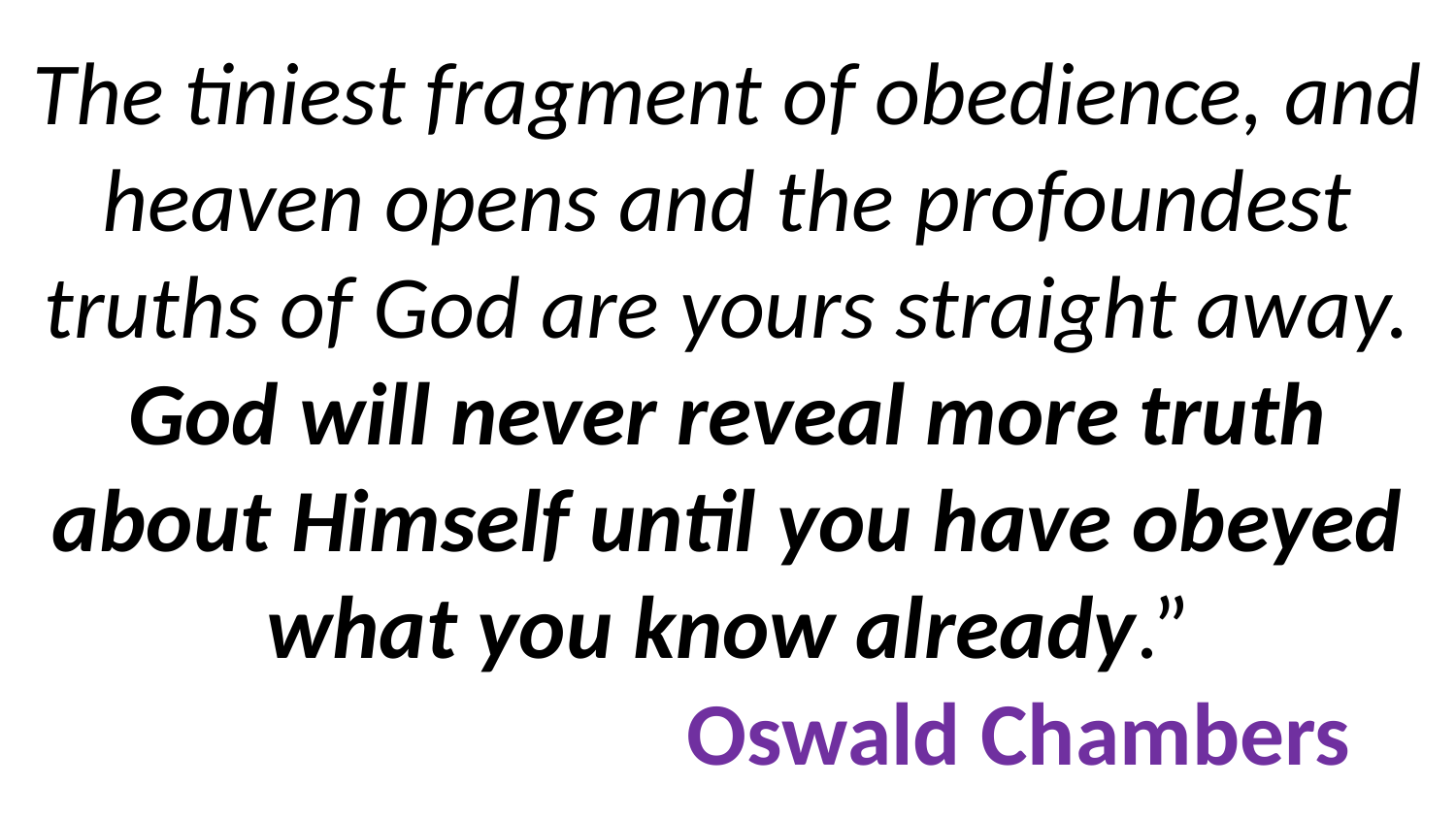

# The tiniest fragment of obedience, and heaven opens and the profoundest truths of God are yours straight away. God will never reveal more truth about Himself until you have obeyed what you know already.” Oswald Chambers